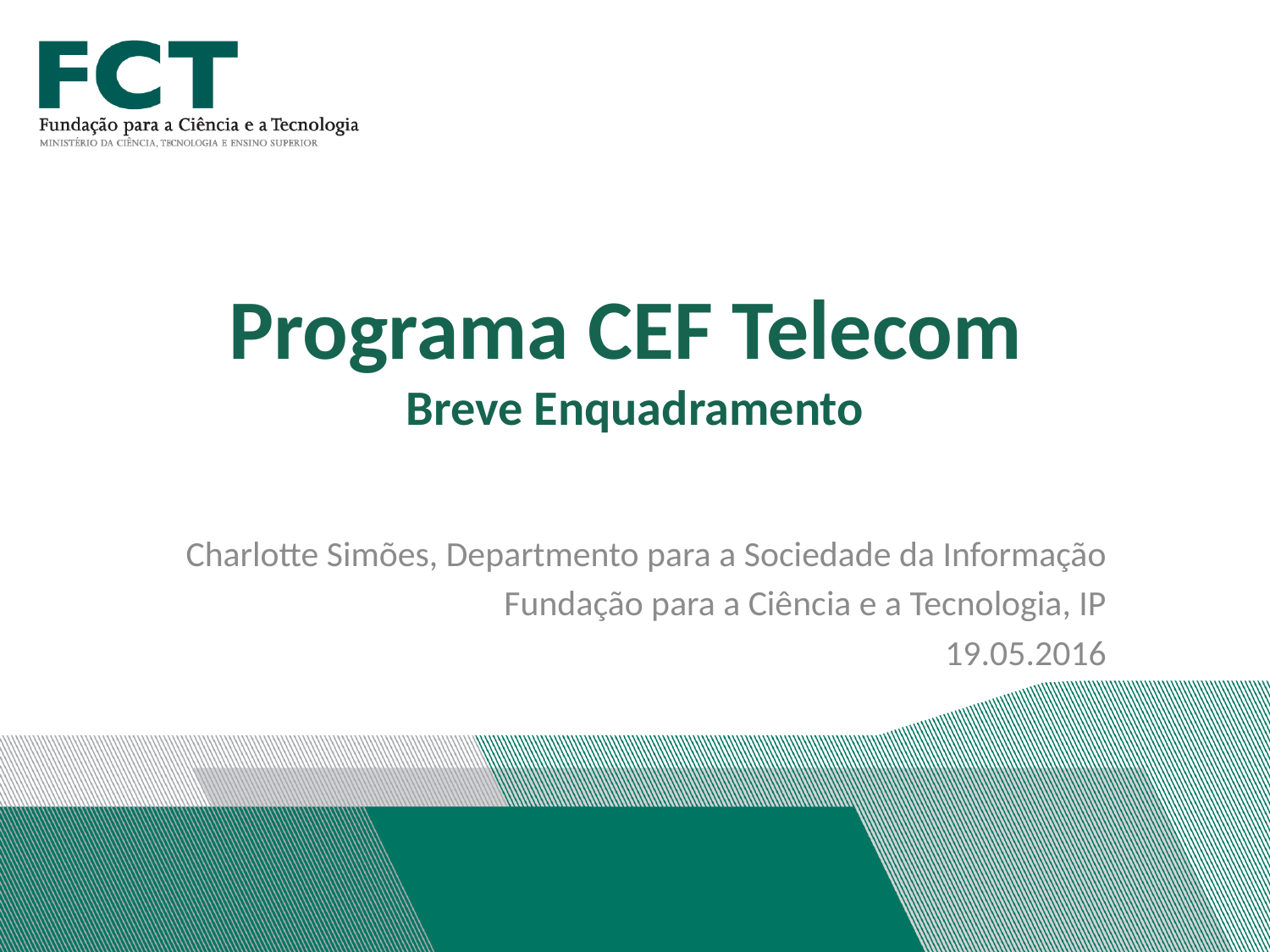

# Programa CEF Telecom Breve Enquadramento

 Charlotte Simões, Departmento para a Sociedade da Informação
Fundação para a Ciência e a Tecnologia, IP
19.05.2016